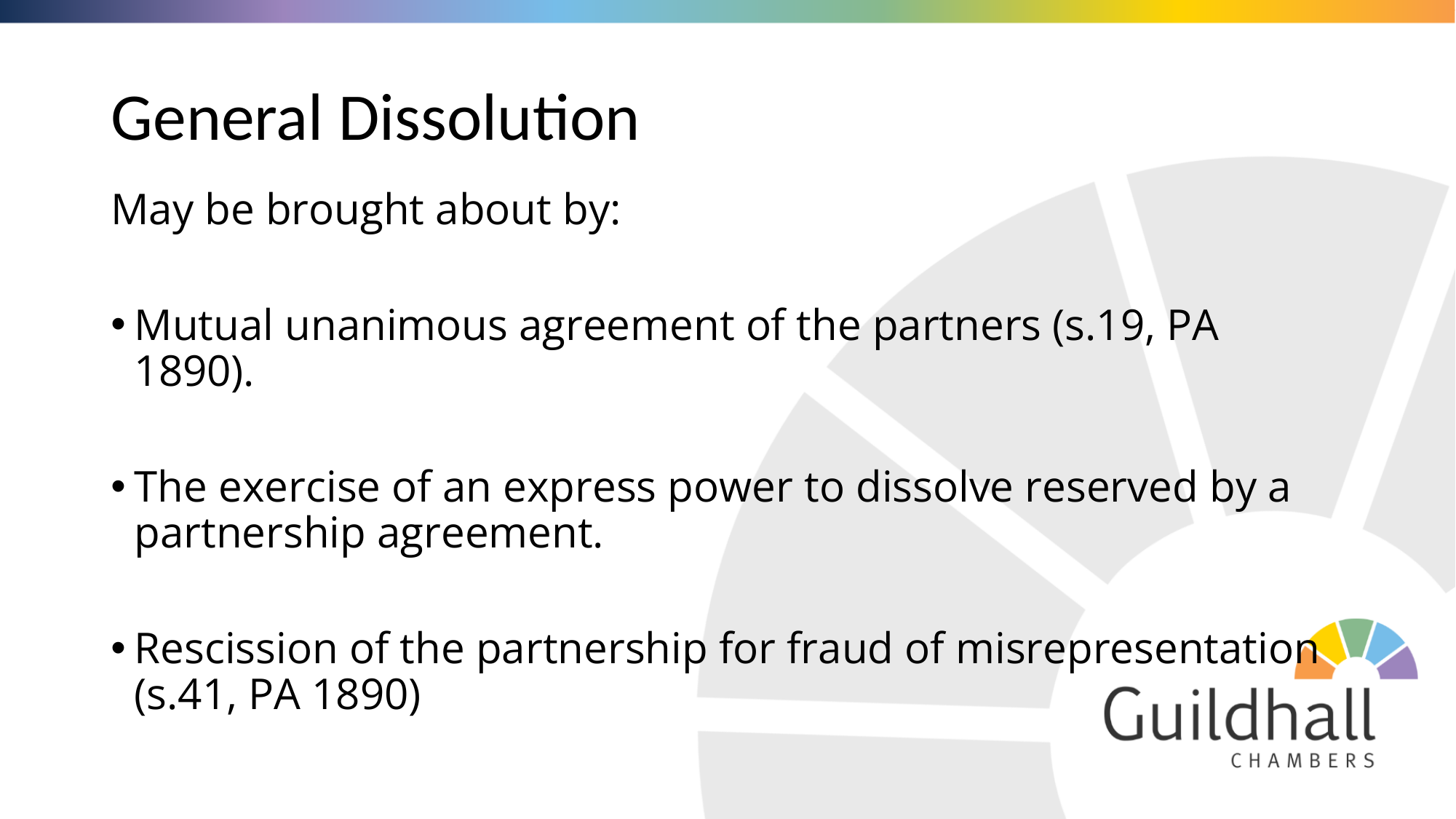

# General Dissolution
May be brought about by:

Mutual unanimous agreement of the partners (s.19, PA 1890).

The exercise of an express power to dissolve reserved by a partnership agreement.

Rescission of the partnership for fraud of misrepresentation (s.41, PA 1890)